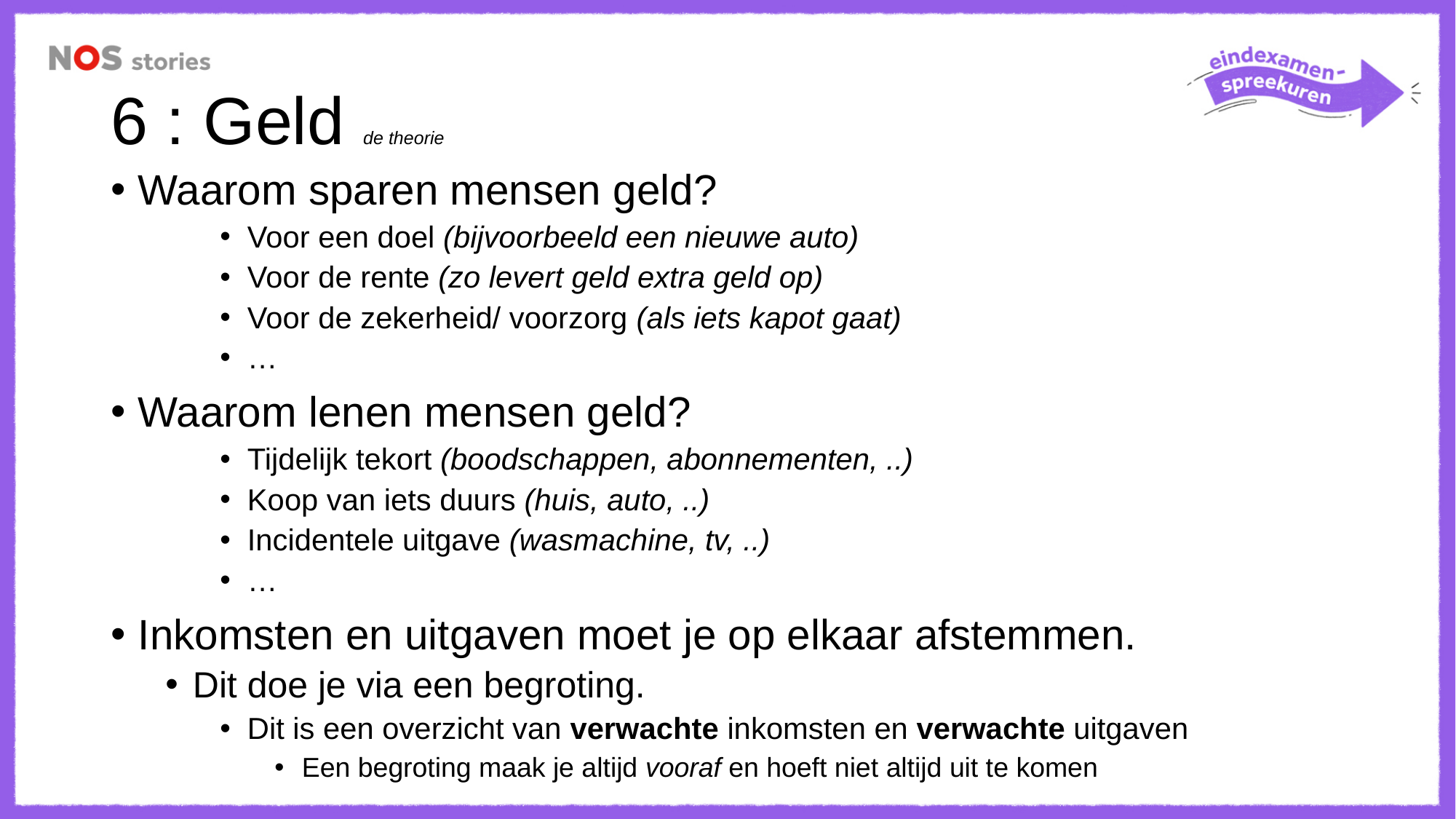

# 6 : Geld de theorie
Waarom sparen mensen geld?
Voor een doel (bijvoorbeeld een nieuwe auto)
Voor de rente (zo levert geld extra geld op)
Voor de zekerheid/ voorzorg (als iets kapot gaat)
…
Waarom lenen mensen geld?
Tijdelijk tekort (boodschappen, abonnementen, ..)
Koop van iets duurs (huis, auto, ..)
Incidentele uitgave (wasmachine, tv, ..)
…
Inkomsten en uitgaven moet je op elkaar afstemmen.
Dit doe je via een begroting.
Dit is een overzicht van verwachte inkomsten en verwachte uitgaven
Een begroting maak je altijd vooraf en hoeft niet altijd uit te komen